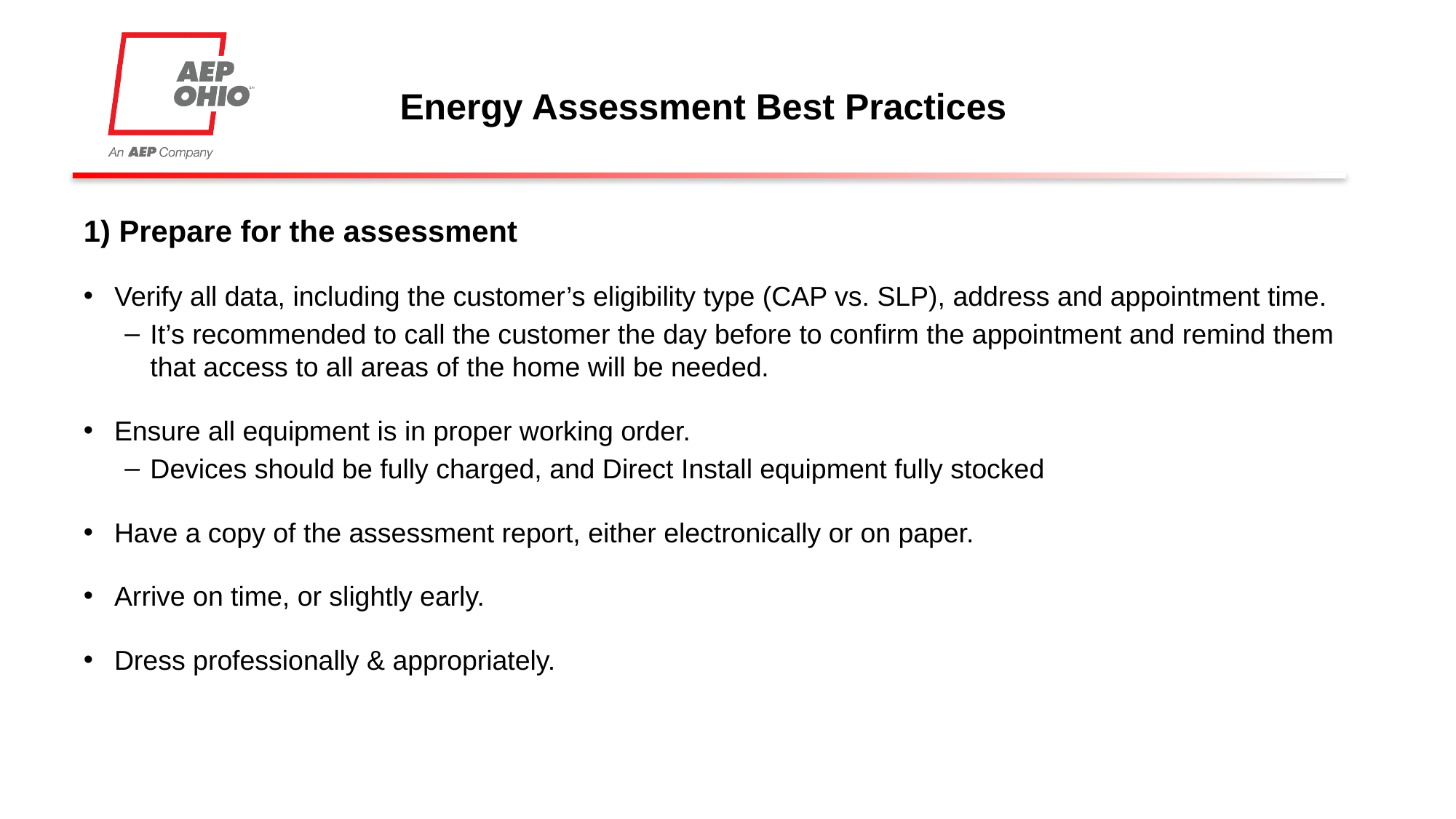

# Energy Assessment Best Practices
1) Prepare for the assessment

Verify all data, including the customer’s eligibility type (CAP vs. SLP), address and appointment time.
It’s recommended to call the customer the day before to confirm the appointment and remind them that access to all areas of the home will be needed.

Ensure all equipment is in proper working order.
Devices should be fully charged, and Direct Install equipment fully stocked

Have a copy of the assessment report, either electronically or on paper.

Arrive on time, or slightly early.

Dress professionally & appropriately.